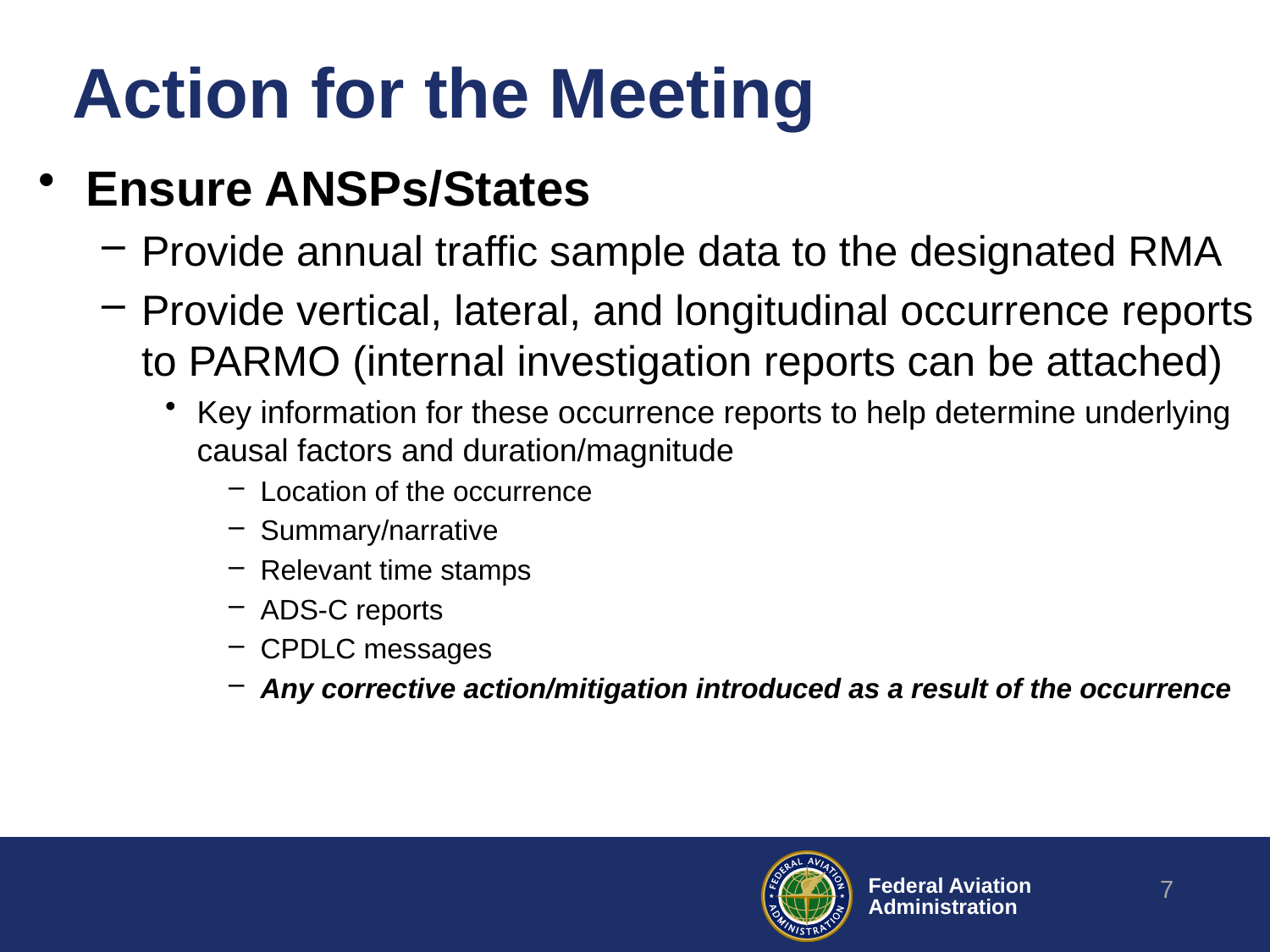

# Action for the Meeting
Ensure ANSPs/States
Provide annual traffic sample data to the designated RMA
Provide vertical, lateral, and longitudinal occurrence reports to PARMO (internal investigation reports can be attached)
Key information for these occurrence reports to help determine underlying causal factors and duration/magnitude
Location of the occurrence
Summary/narrative
Relevant time stamps
ADS-C reports
CPDLC messages
Any corrective action/mitigation introduced as a result of the occurrence

7